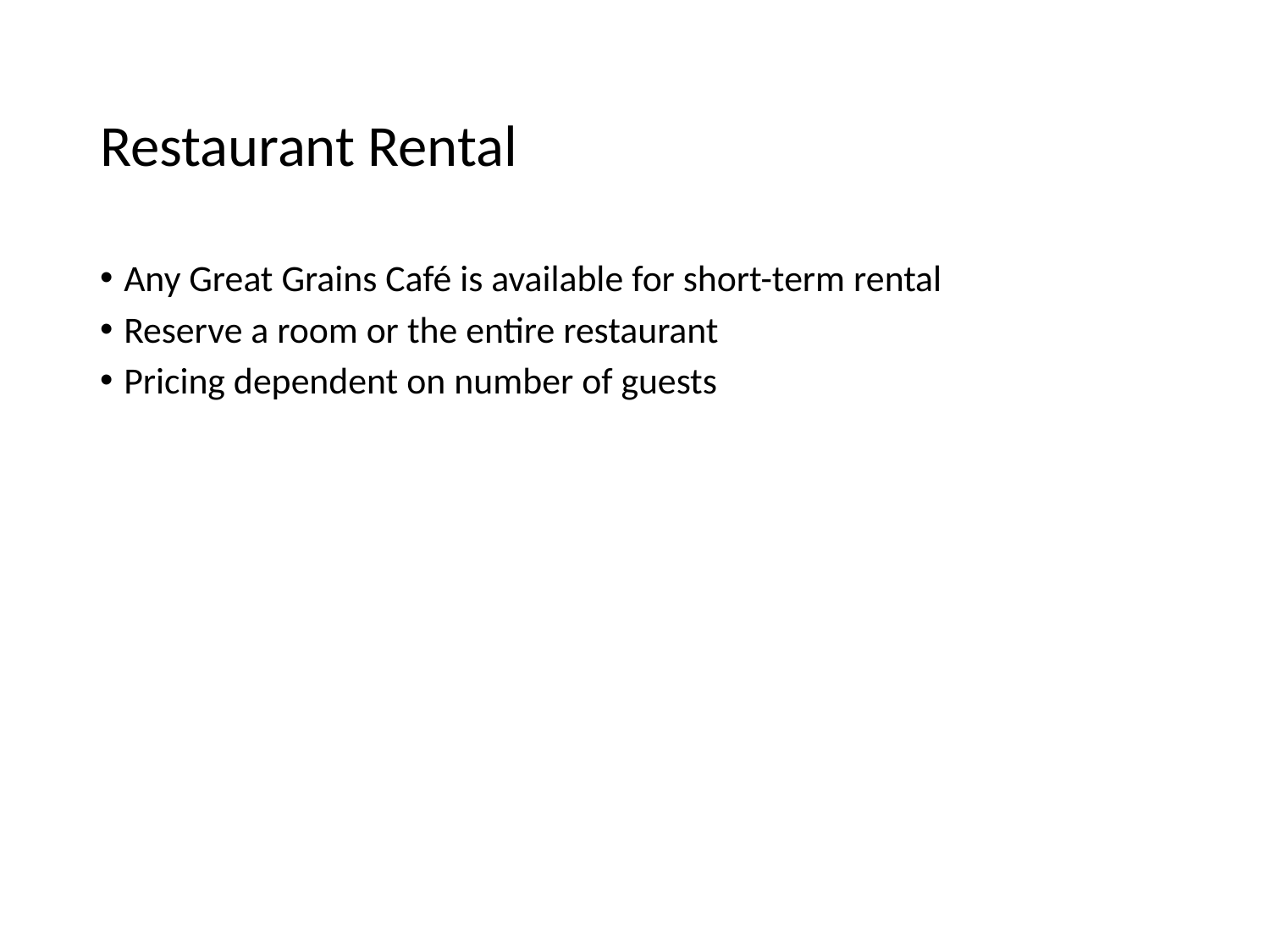

# Restaurant Rental
Any Great Grains Café is available for short-term rental
Reserve a room or the entire restaurant
Pricing dependent on number of guests